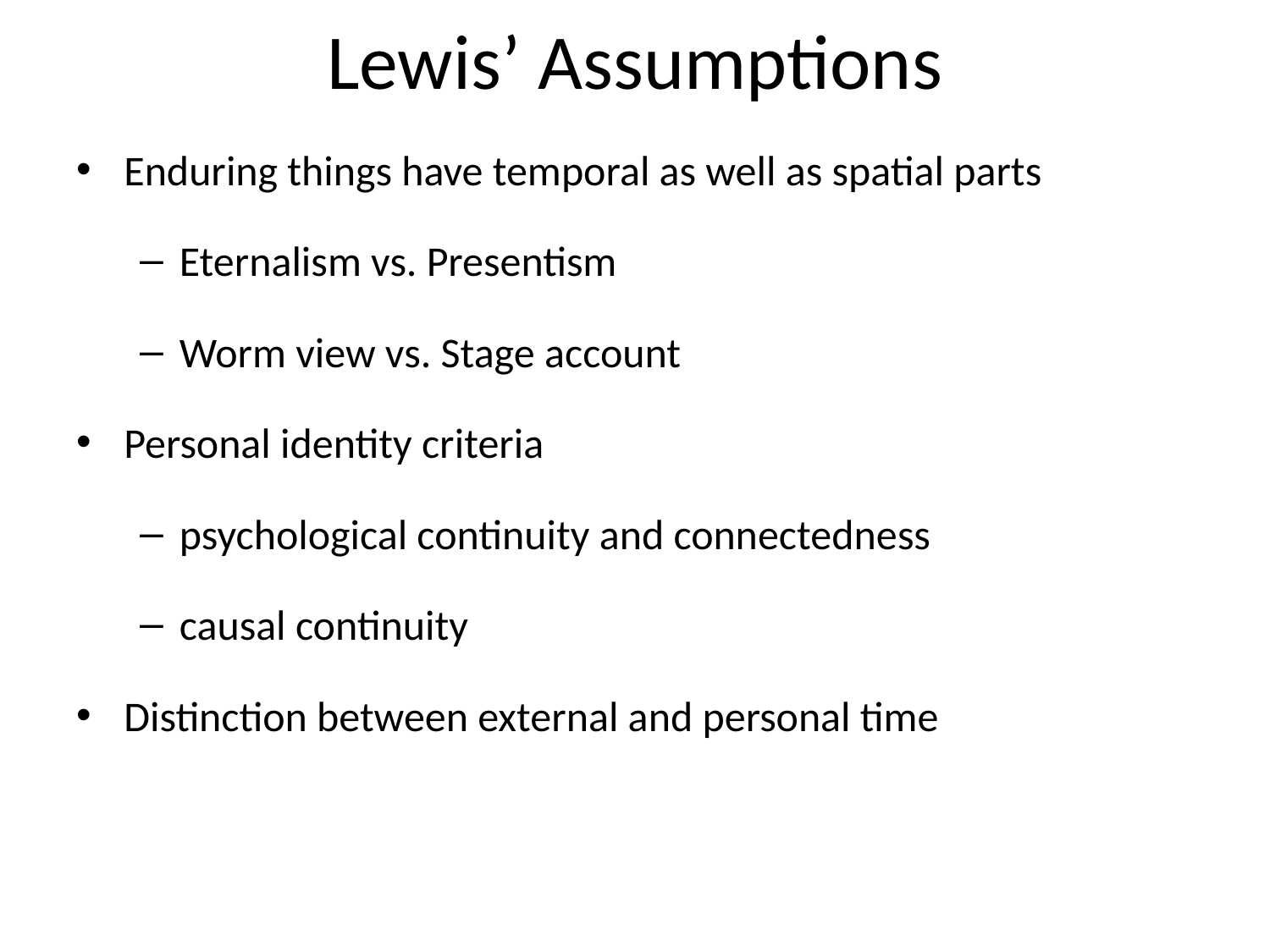

# Lewis’ Assumptions
Enduring things have temporal as well as spatial parts
Eternalism vs. Presentism
Worm view vs. Stage account
Personal identity criteria
psychological continuity and connectedness
causal continuity
Distinction between external and personal time